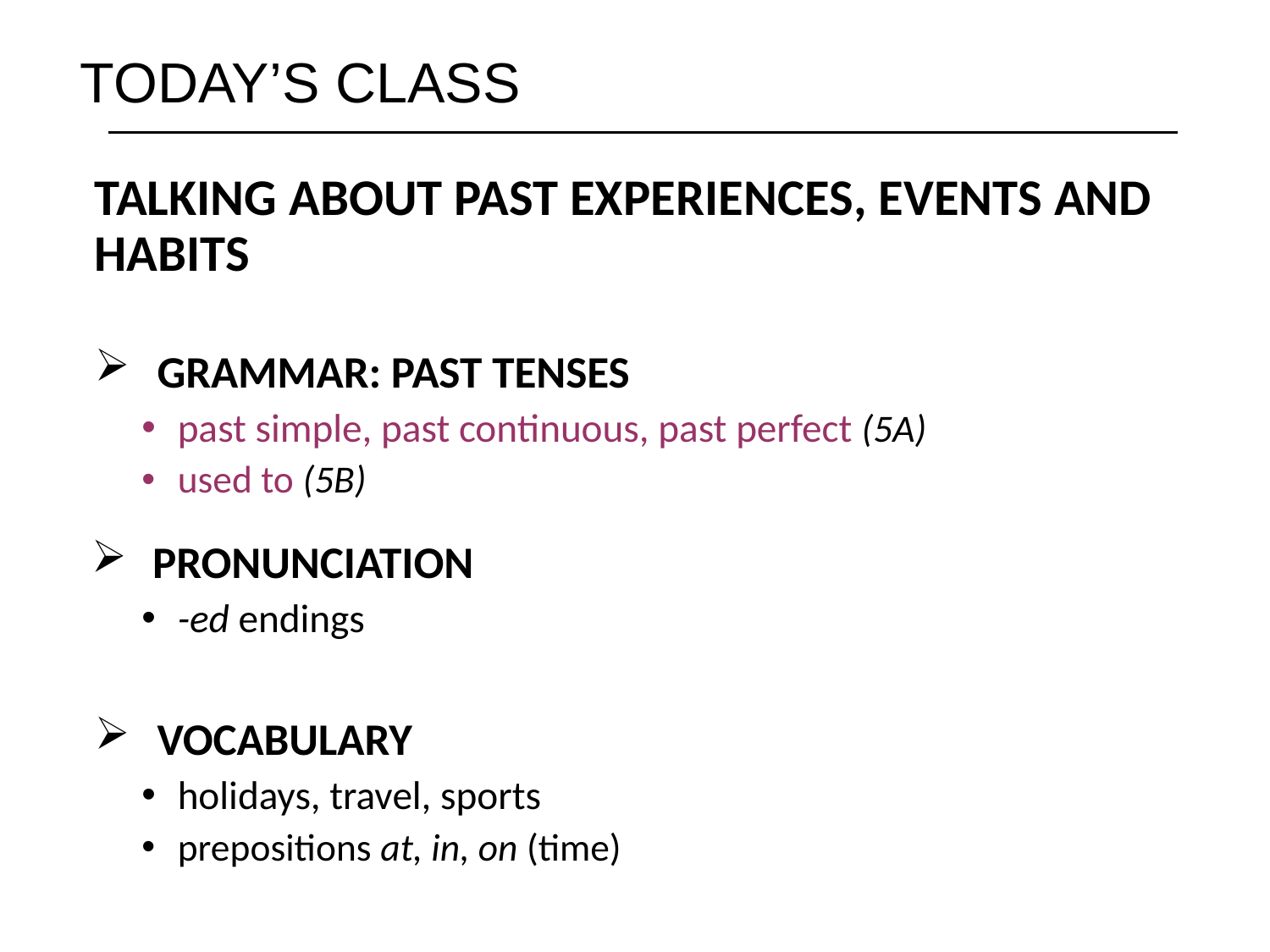

TODAY’S CLASS
TALKING ABOUT PAST EXPERIENCES, EVENTS AND HABITS

GRAMMAR: PAST TENSES
past simple, past continuous, past perfect (5A)
used to (5B)
PRONUNCIATION
-ed endings

VOCABULARY
holidays, travel, sports
prepositions at, in, on (time)